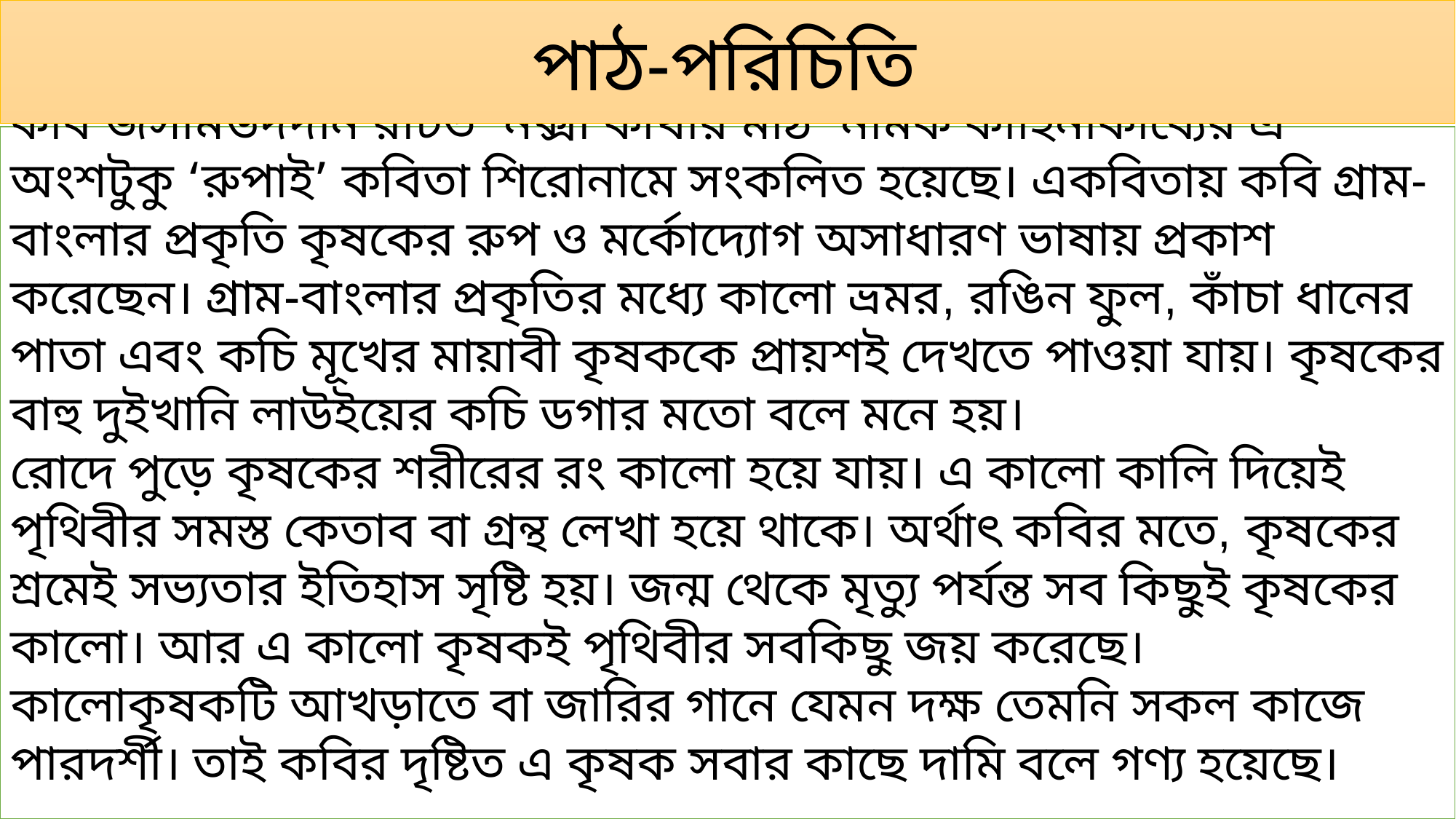

পাঠ-পরিচিতি
কবি জসীমউদদীন রচিত ‘নক্সী কাঁথার মাঠ’ নামক কাহিনীকাব্যের এ অংশটুকু ‘রুপাই’ কবিতা শিরোনামে সংকলিত হয়েছে। একবিতায় কবি গ্রাম-বাংলার প্রকৃতি কৃষকের রুপ ও মর্কোদ্যোগ অসাধারণ ভাষায় প্রকাশ করেছেন। গ্রাম-বাংলার প্রকৃতির মধ্যে কালো ভ্রমর, রঙিন ফুল, কাঁচা ধানের পাতা এবং কচি মূখের মায়াবী কৃষককে প্রায়শই দেখতে পাওয়া যায়। কৃষকের বাহু দুইখানি লাউইয়ের কচি ডগার মতো বলে মনে হয়।
রোদে পুড়ে কৃষকের শরীরের রং কালো হয়ে যায়। এ কালো কালি দিয়েই পৃথিবীর সমস্ত কেতাব বা গ্রন্থ লেখা হয়ে থাকে। অর্থাৎ কবির মতে, কৃষকের শ্রমেই সভ্যতার ইতিহাস সৃষ্টি হয়। জন্ম থেকে মৃত্যু পর্যন্ত সব কিছুই কৃষকের কালো। আর এ কালো কৃষকই পৃথিবীর সবকিছু জয় করেছে।
কালোকৃষকটি আখড়াতে বা জারির গানে যেমন দক্ষ তেমনি সকল কাজে পারদর্শী। তাই কবির দৃষ্টিত এ কৃষক সবার কাছে দামি বলে গণ্য হয়েছে।